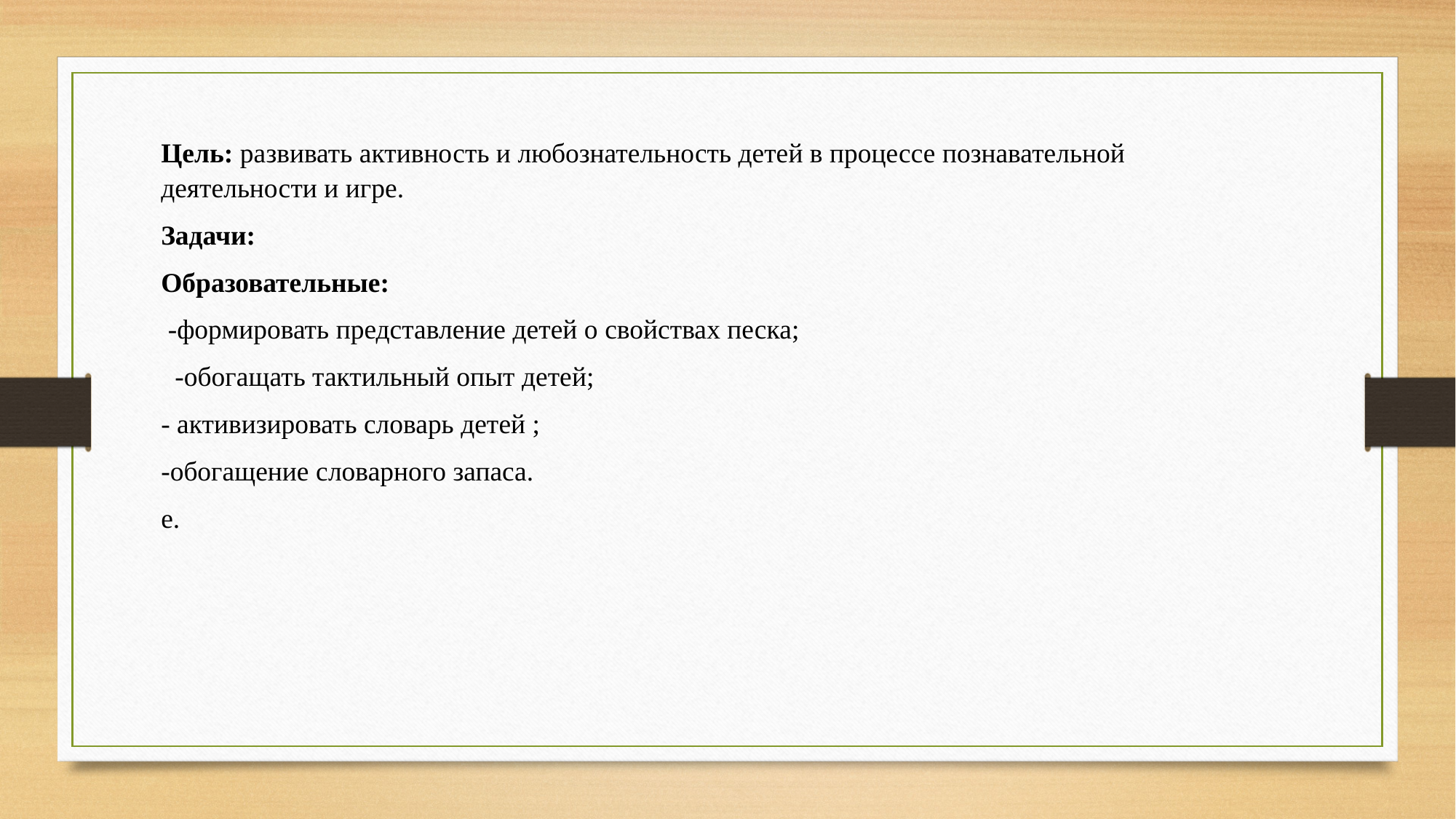

Цель: развивать активность и любознательность детей в процессе познавательной деятельности и игре.
Задачи:
Образовательные:
 -формировать представление детей о свойствах песка;
  -обогащать тактильный опыт детей;
- активизировать словарь детей ;
-обогащение словарного запаса.
е.